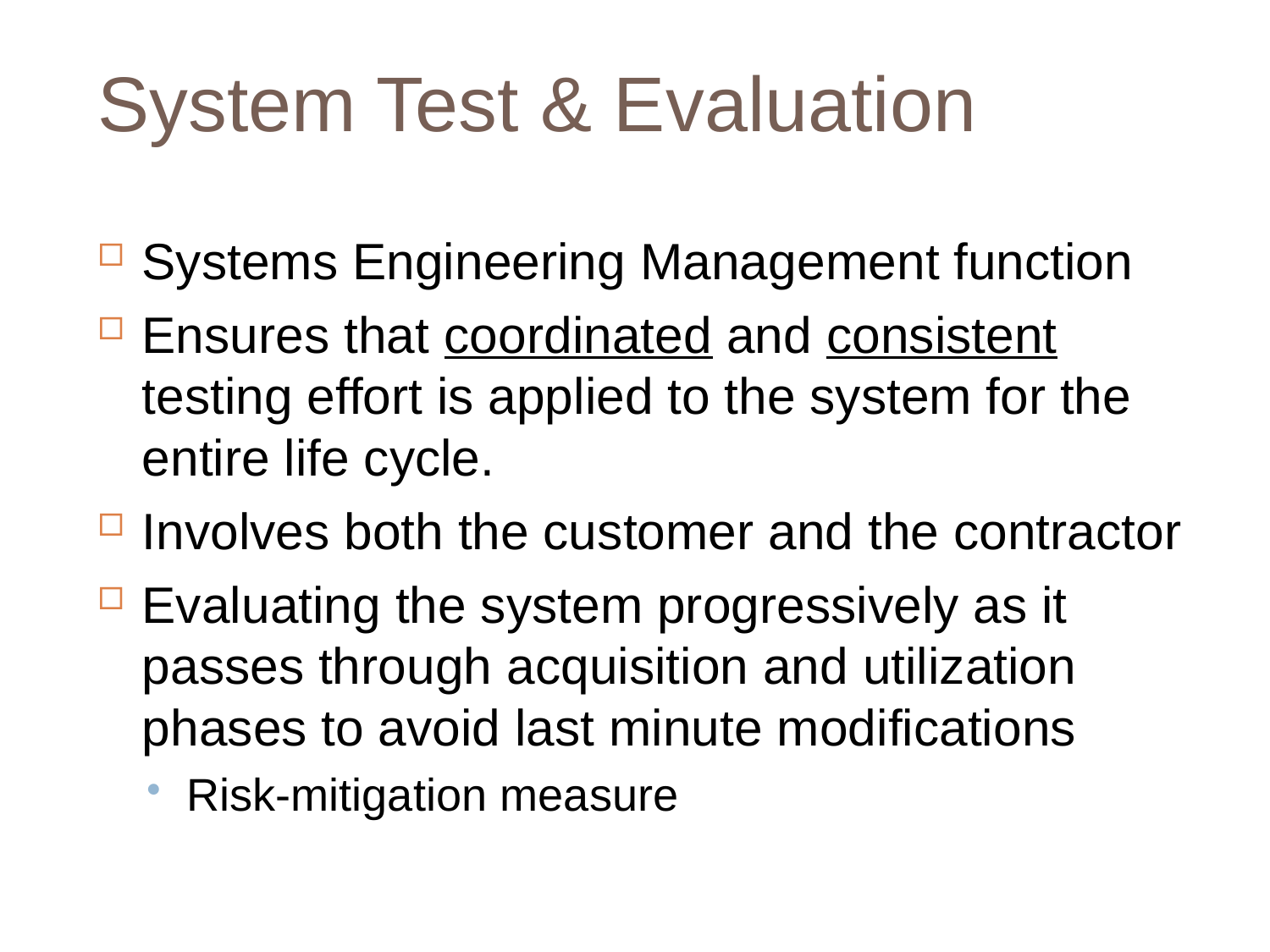

# System Test & Evaluation
Systems Engineering Management function
Ensures that coordinated and consistent testing effort is applied to the system for the entire life cycle.
Involves both the customer and the contractor
Evaluating the system progressively as it passes through acquisition and utilization phases to avoid last minute modifications
Risk-mitigation measure